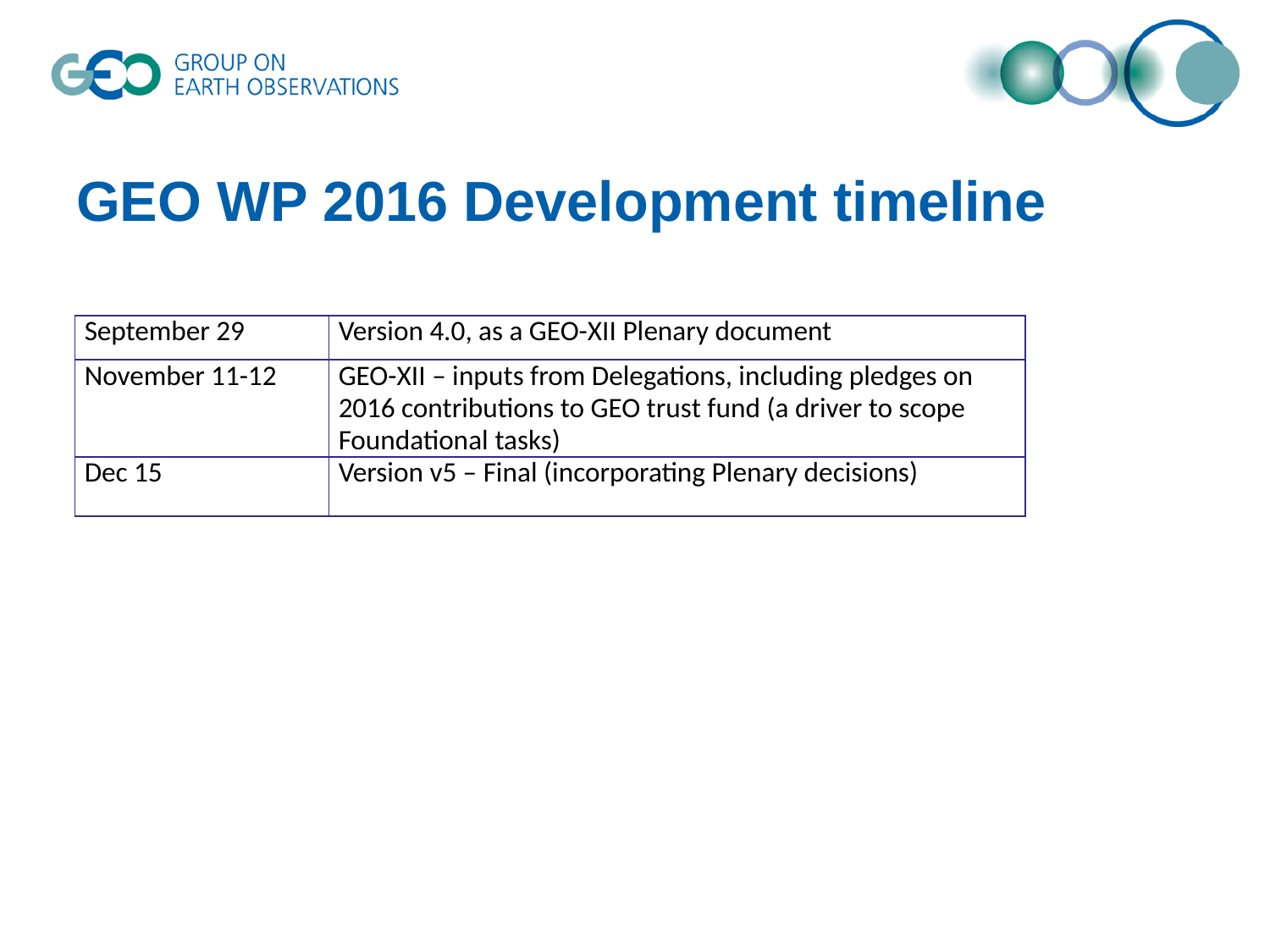

# GEO WP 2016 Development timeline
| September 29 | Version 4.0, as a GEO-XII Plenary document |
| --- | --- |
| November 11-12 | GEO-XII – inputs from Delegations, including pledges on 2016 contributions to GEO trust fund (a driver to scope Foundational tasks) |
| Dec 15 | Version v5 – Final (incorporating Plenary decisions) |